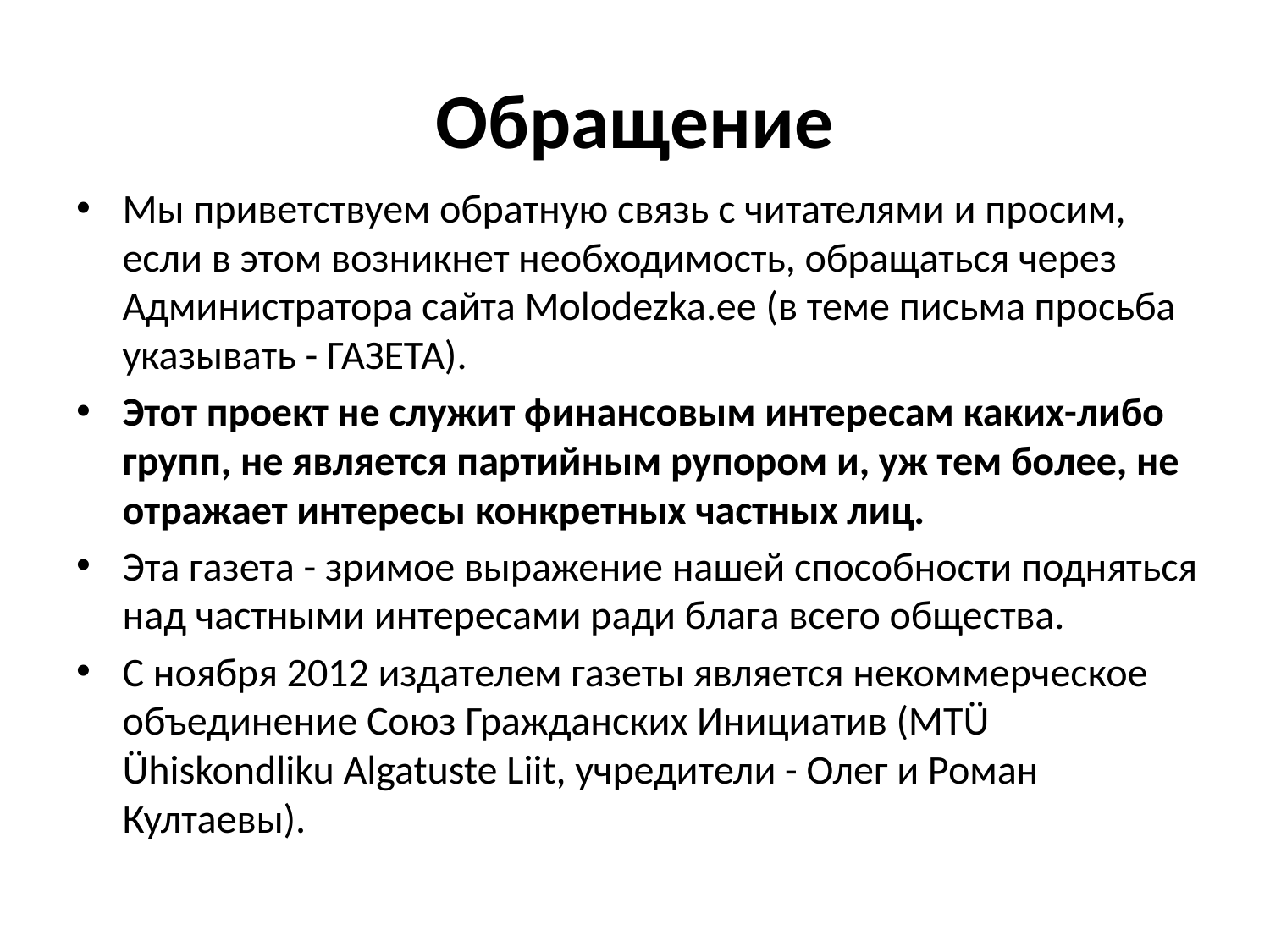

# Обращение
Мы приветствуем обратную связь с читателями и просим, если в этом возникнет необходимость, обращаться через Администратора сайта Molodezka.ee (в теме письма просьба указывать - ГАЗЕТА).
Этот проект не служит финансовым интересам каких-либо групп, не является партийным рупором и, уж тем более, не отражает интересы конкретных частных лиц.
Эта газета - зримое выражение нашей способности подняться над частными интересами ради блага всего общества.
С ноября 2012 издателем газеты является некоммерческое объединение Союз Гражданских Инициатив (MTÜ Ühiskondliku Algatuste Liit, учредители - Олег и Роман Култаевы).